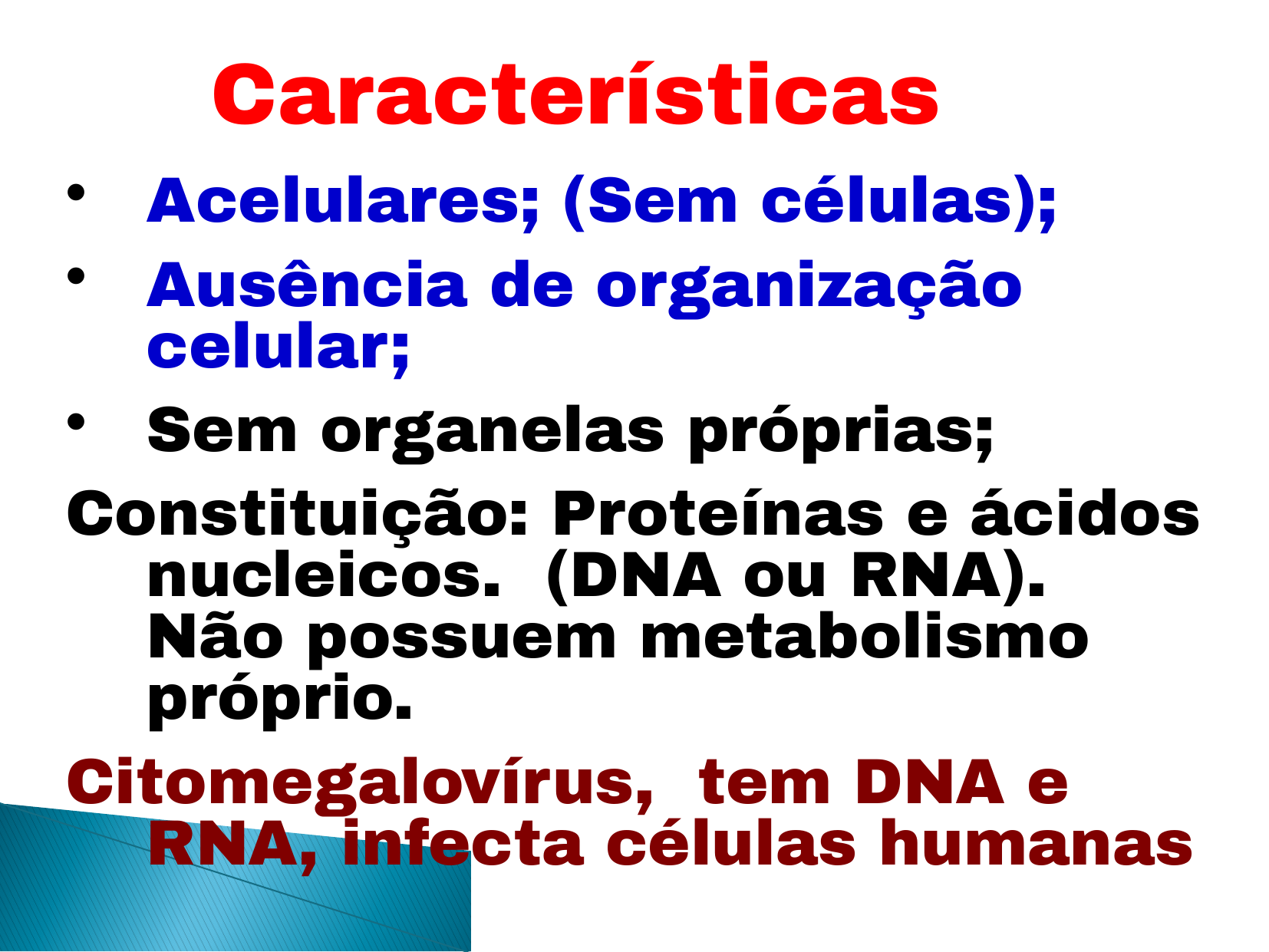

Características
Acelulares; (Sem células);
Ausência de organização celular;
Sem organelas próprias;
Constituição: Proteínas e ácidos nucleicos.  (DNA ou RNA).
Não possuem metabolismo próprio.
Citomegalovírus,  tem DNA e RNA, infecta células humanas